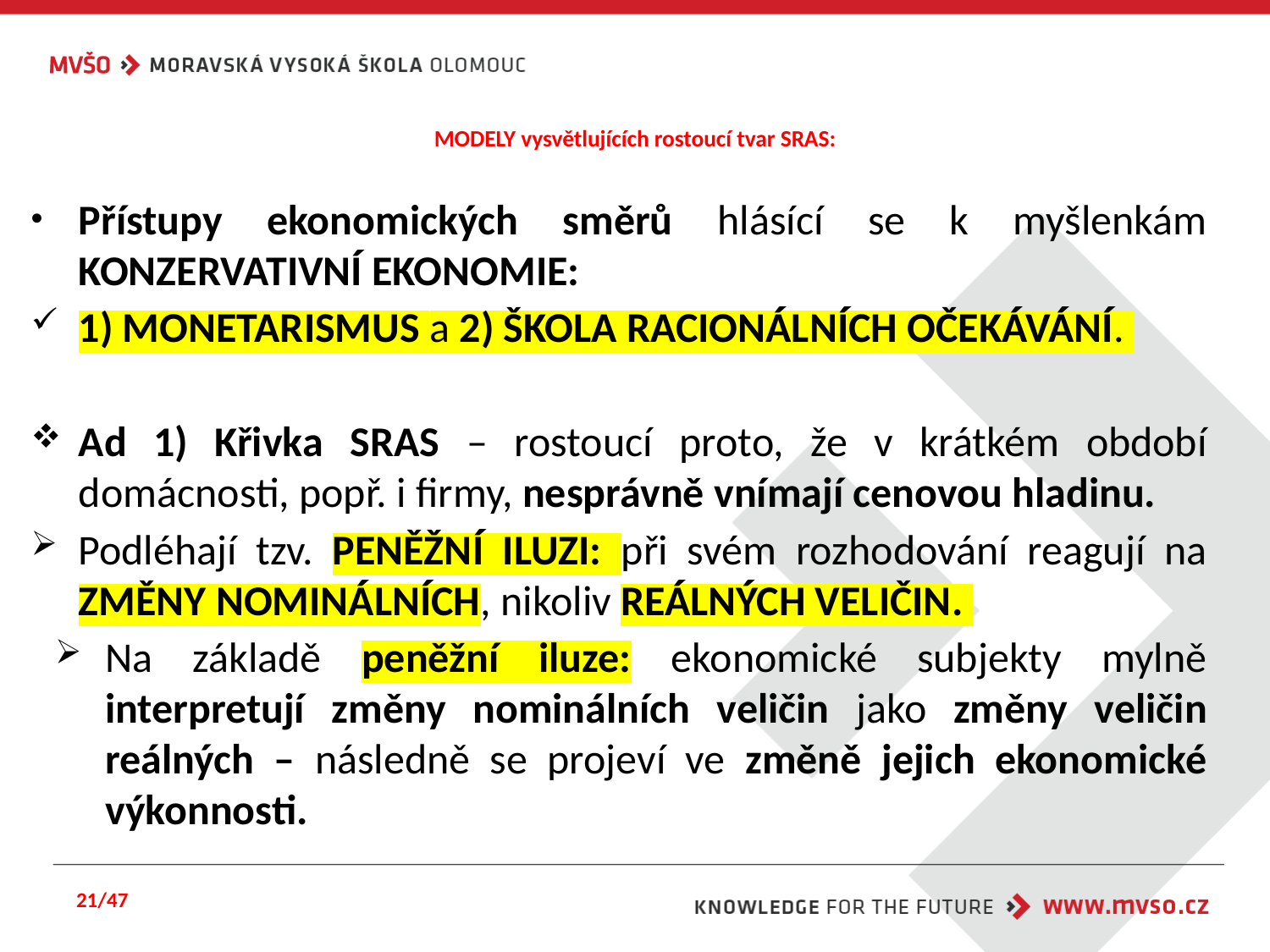

# MODELY vysvětlujících rostoucí tvar SRAS:
Přístupy ekonomických směrů hlásící se k myšlenkám KONZERVATIVNÍ EKONOMIE:
1) MONETARISMUS a 2) ŠKOLA RACIONÁLNÍCH OČEKÁVÁNÍ.

Ad 1) Křivka SRAS – rostoucí proto, že v krátkém období domácnosti, popř. i firmy, nesprávně vnímají cenovou hladinu.
Podléhají tzv. PENĚŽNÍ ILUZI: při svém rozhodování reagují na ZMĚNY NOMINÁLNÍCH, nikoliv REÁLNÝCH VELIČIN.
Na základě peněžní iluze: ekonomické subjekty mylně interpretují změny nominálních veličin jako změny veličin reálných – následně se projeví ve změně jejich ekonomické výkonnosti.

21/47